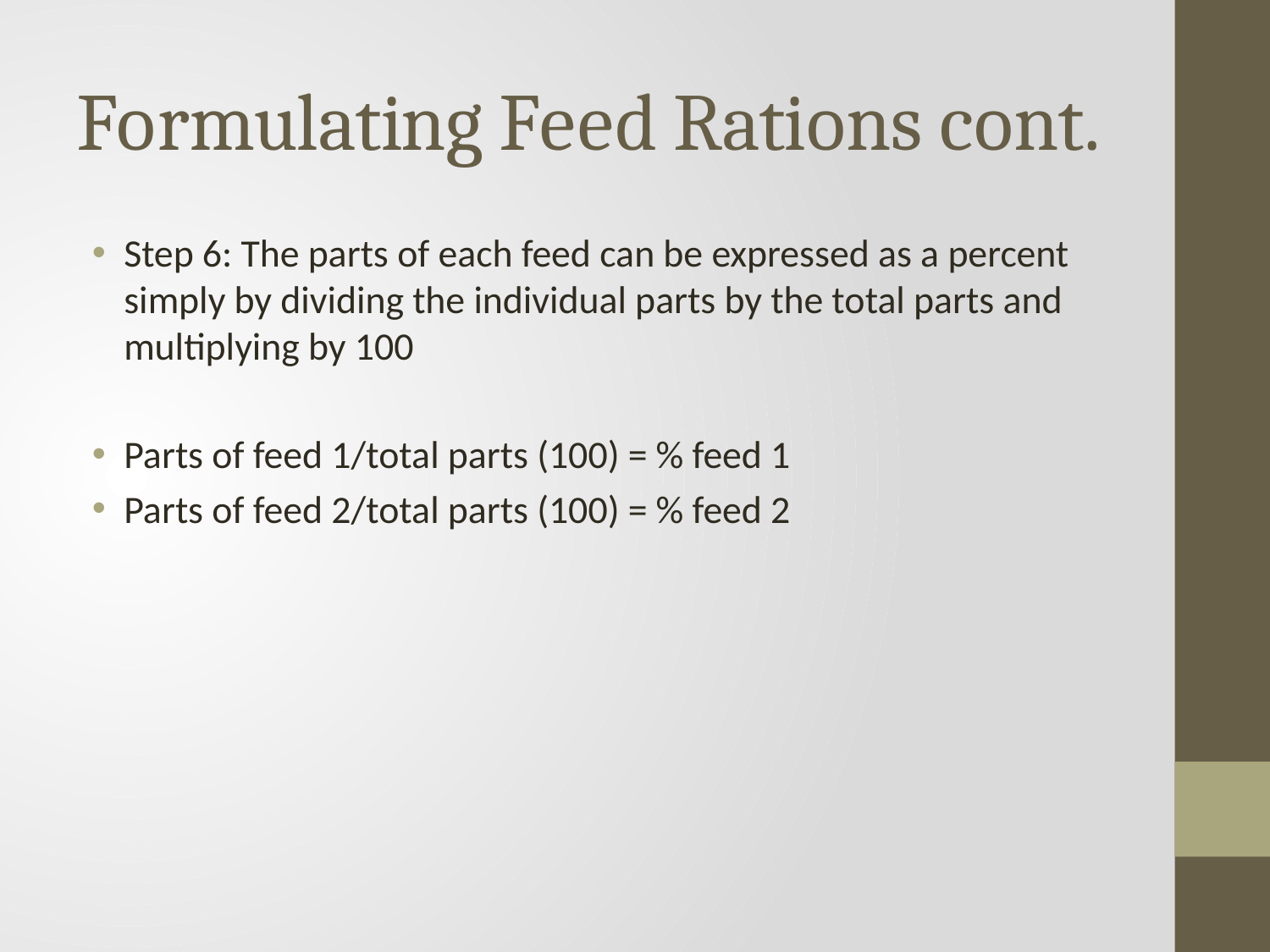

# Formulating Feed Rations cont.
Step 6: The parts of each feed can be expressed as a percent simply by dividing the individual parts by the total parts and multiplying by 100

Parts of feed 1/total parts (100) = % feed 1
Parts of feed 2/total parts (100) = % feed 2